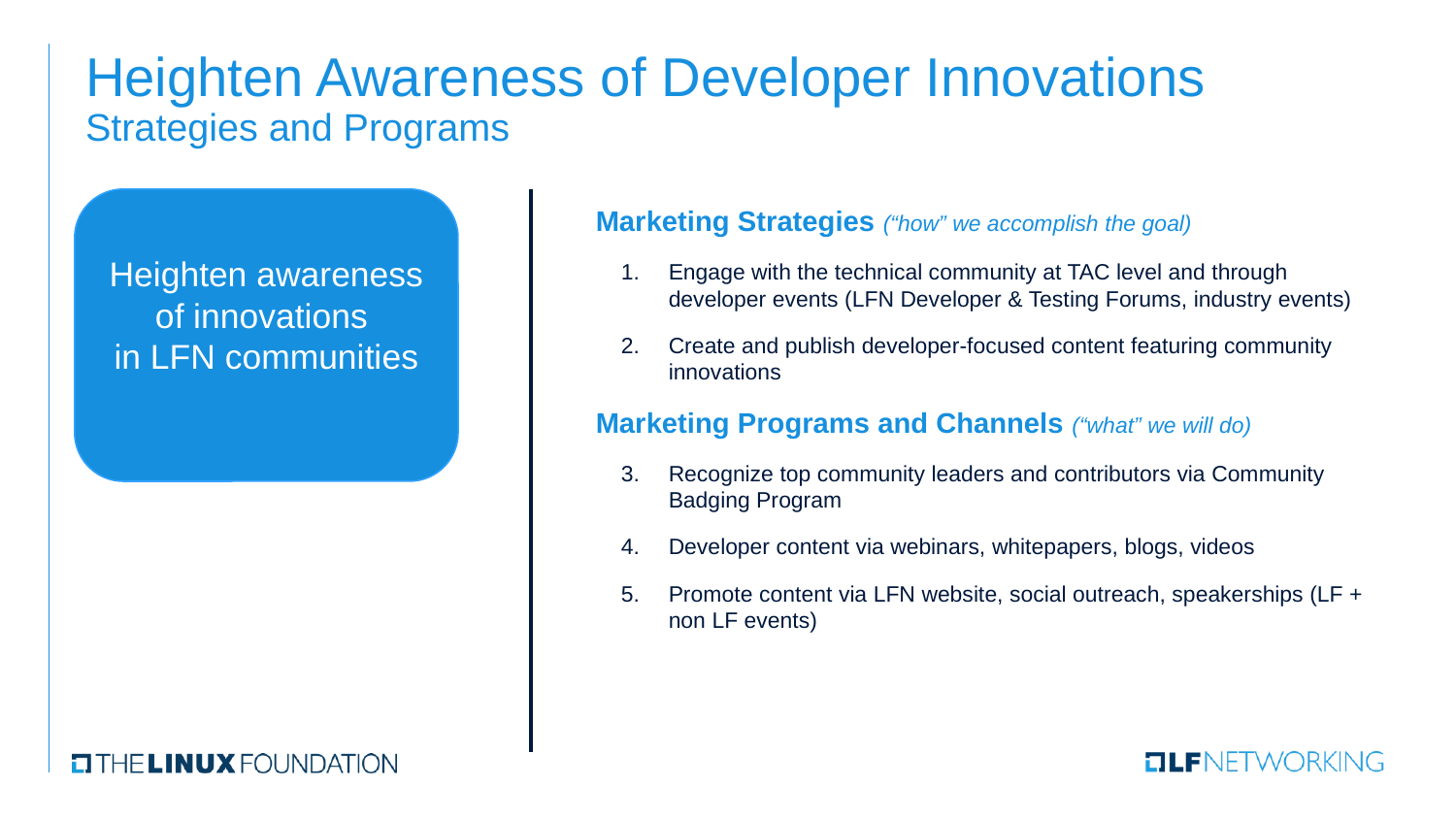

# Heighten Awareness of Developer Innovations Strategies and Programs
Heighten awareness of innovations
in LFN communities

Marketing Strategies (“how” we accomplish the goal)
Engage with the technical community at TAC level and through developer events (LFN Developer & Testing Forums, industry events)
Create and publish developer-focused content featuring community innovations
Marketing Programs and Channels (“what” we will do)
Recognize top community leaders and contributors via Community Badging Program
Developer content via webinars, whitepapers, blogs, videos
Promote content via LFN website, social outreach, speakerships (LF + non LF events)